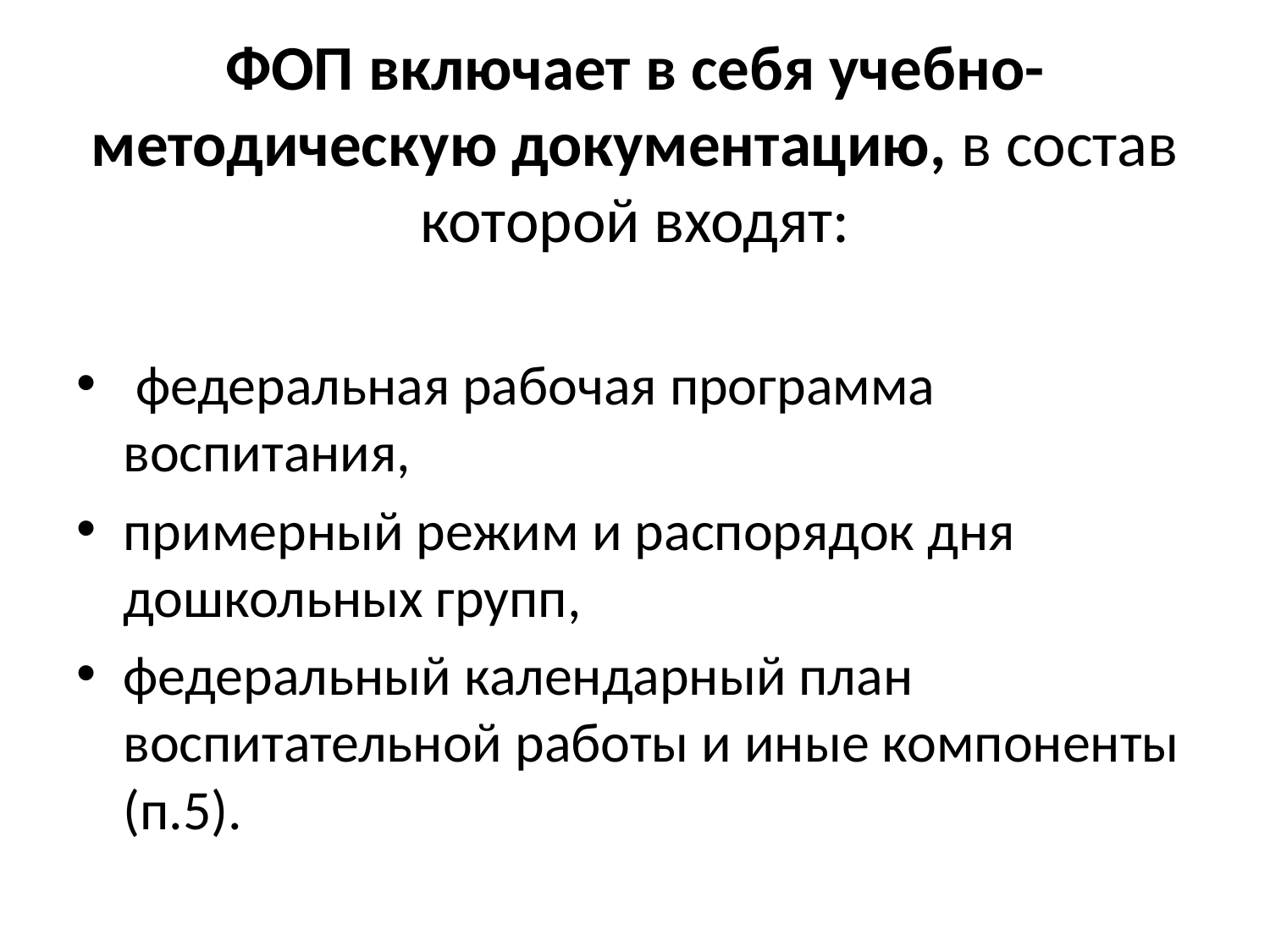

# ФОП включает в себя учебно-методическую документацию, в состав которой входят:

 федеральная рабочая программа воспитания,
примерный режим и распорядок дня дошкольных групп,
федеральный календарный план воспитательной работы и иные компоненты (п.5).